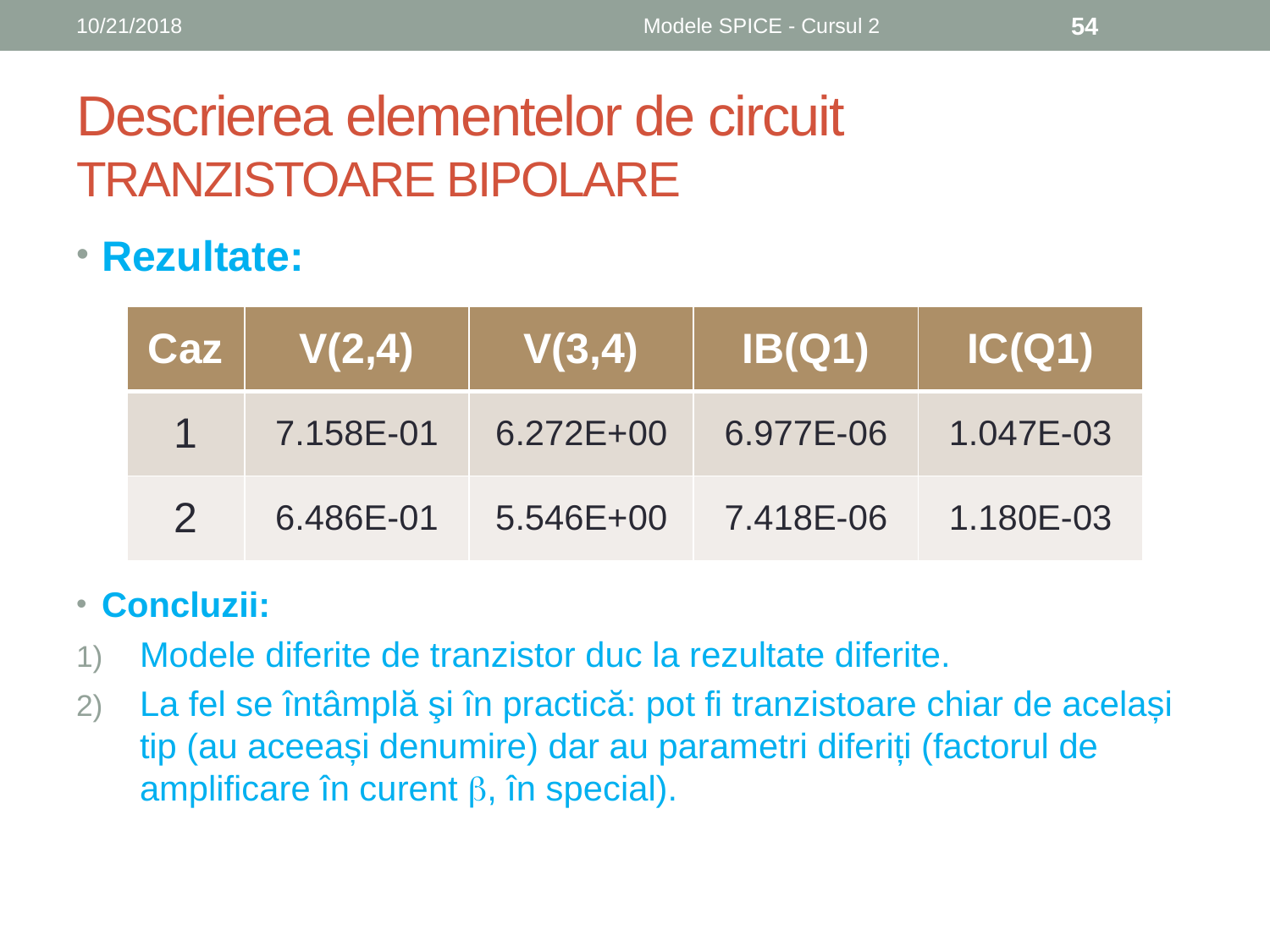

10/21/2018
Modele SPICE - Cursul 2
54
# Descrierea elementelor de circuit TRANZISTOARE BIPOLARE
Rezultate:

Concluzii:
Modele diferite de tranzistor duc la rezultate diferite.
La fel se întâmplă şi în practică: pot fi tranzistoare chiar de același tip (au aceeași denumire) dar au parametri diferiți (factorul de amplificare în curent β, în special).
| Caz | V(2,4) | V(3,4) | IB(Q1) | IC(Q1) |
| --- | --- | --- | --- | --- |
| 1 | 7.158E-01 | 6.272E+00 | 6.977E-06 | 1.047E-03 |
| 2 | 6.486E-01 | 5.546E+00 | 7.418E-06 | 1.180E-03 |